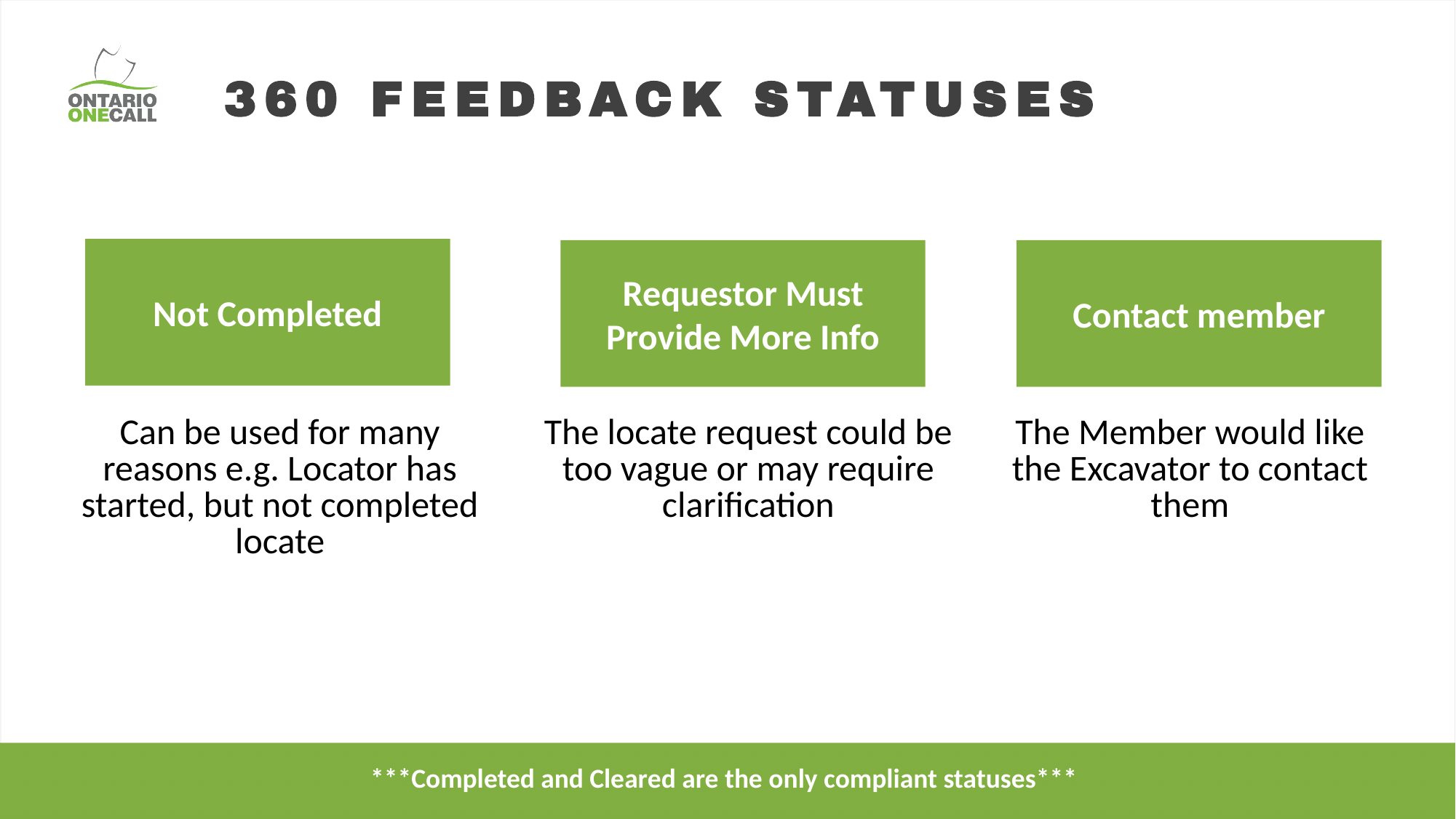

# 360 FEEDBACK STATUSES
Not Completed
Requestor Must Provide More Info
Contact member
| Can be used for many reasons e.g. Locator has started, but not completed locate | The locate request could be too vague or may require clarification | The Member would like the Excavator to contact them |
| --- | --- | --- |
***Completed and Cleared are the only compliant statuses***